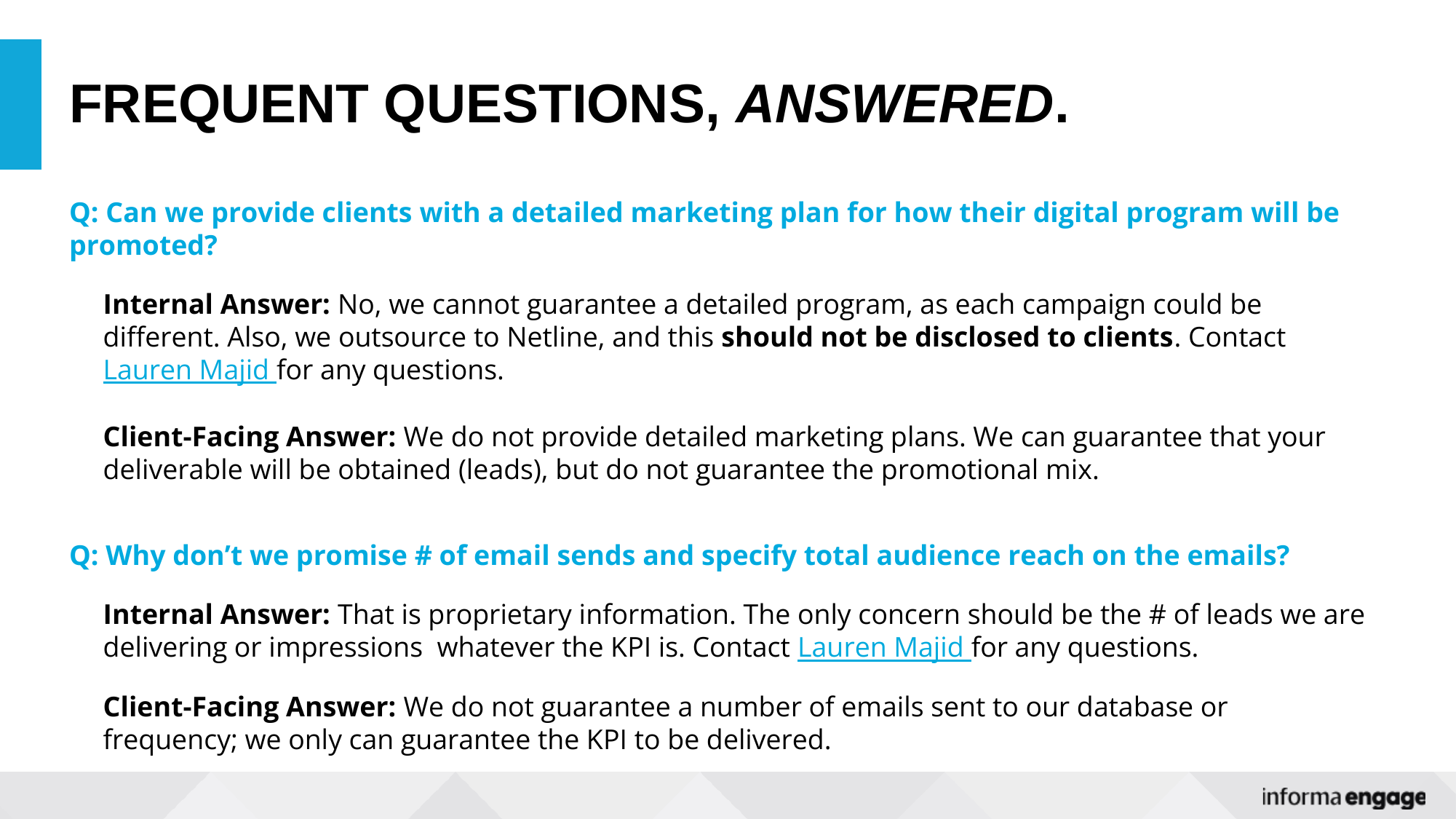

# FREQUENT QUESTIONS, ANSWERED.
Q: Can we provide clients with a detailed marketing plan for how their digital program will be promoted?

Internal Answer: No, we cannot guarantee a detailed program, as each campaign could be different. Also, we outsource to Netline, and this should not be disclosed to clients. Contact Lauren Majid for any questions.

Client-Facing Answer: We do not provide detailed marketing plans. We can guarantee that your deliverable will be obtained (leads), but do not guarantee the promotional mix.

Q: Why don’t we promise # of email sends and specify total audience reach on the emails?

Internal Answer: That is proprietary information. The only concern should be the # of leads we are delivering or impressions  whatever the KPI is. Contact Lauren Majid for any questions.

Client-Facing Answer: We do not guarantee a number of emails sent to our database or frequency; we only can guarantee the KPI to be delivered.